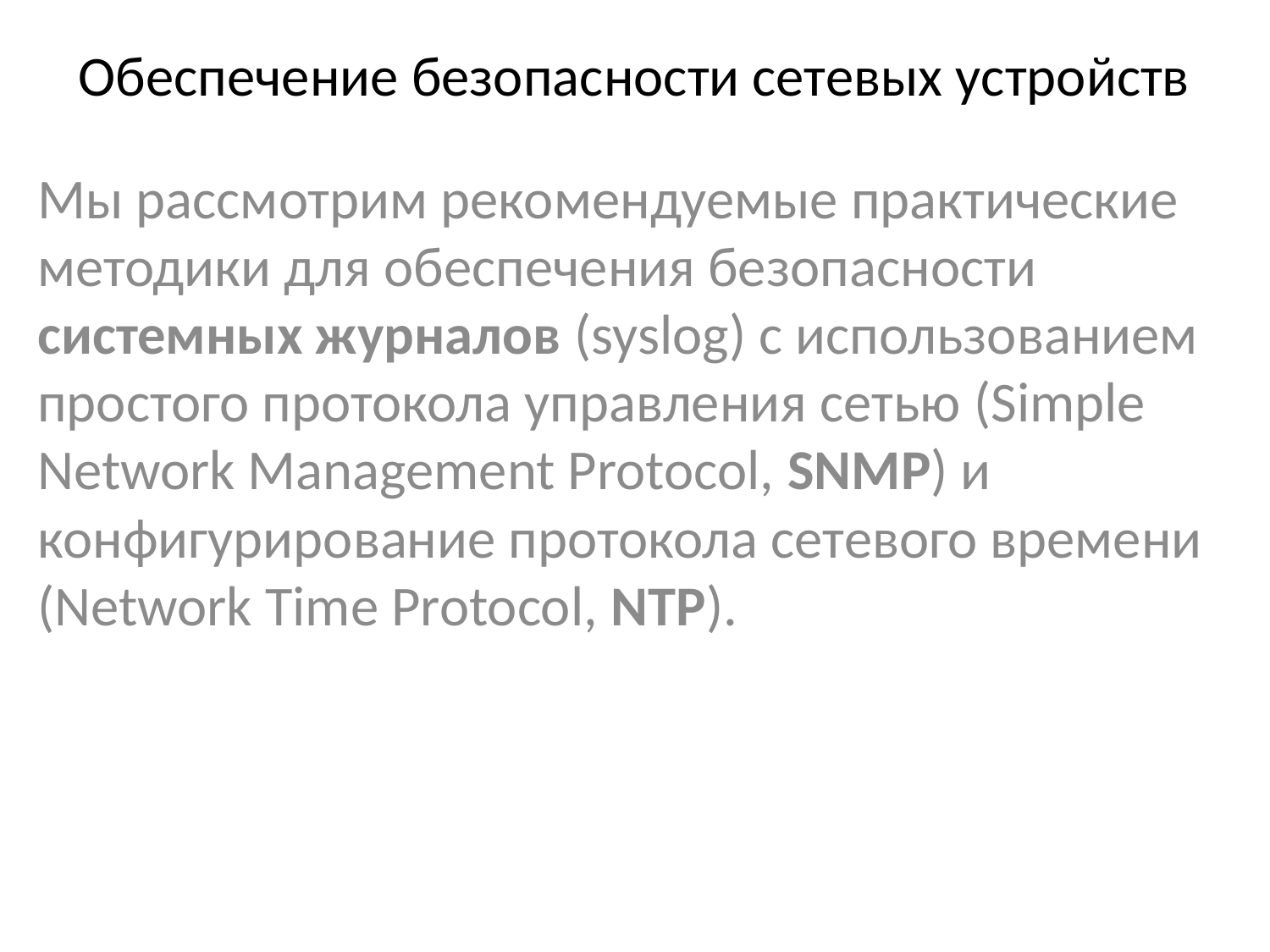

# Обеспечение безопасности сетевых устройств
Мы рассмотрим рекомендуемые практические методики для обеспечения безопасности системных журналов (syslog) с использованием простого протокола управления сетью (Simple Network Management Protocol, SNMP) и конфигурирование протокола сетевого времени (Network Time Protocol, NTP).